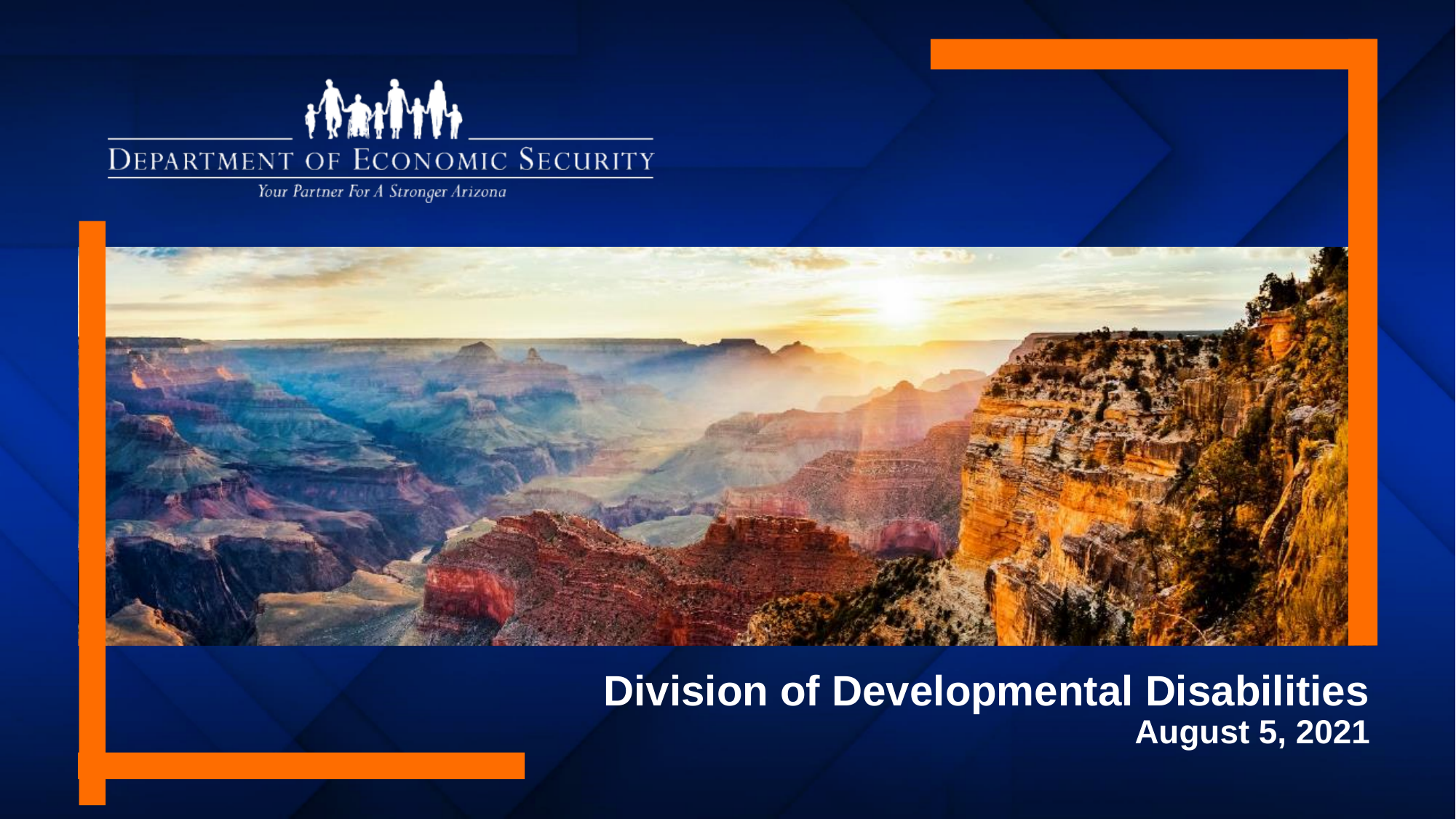

# Division of Developmental Disabilities August 5, 2021